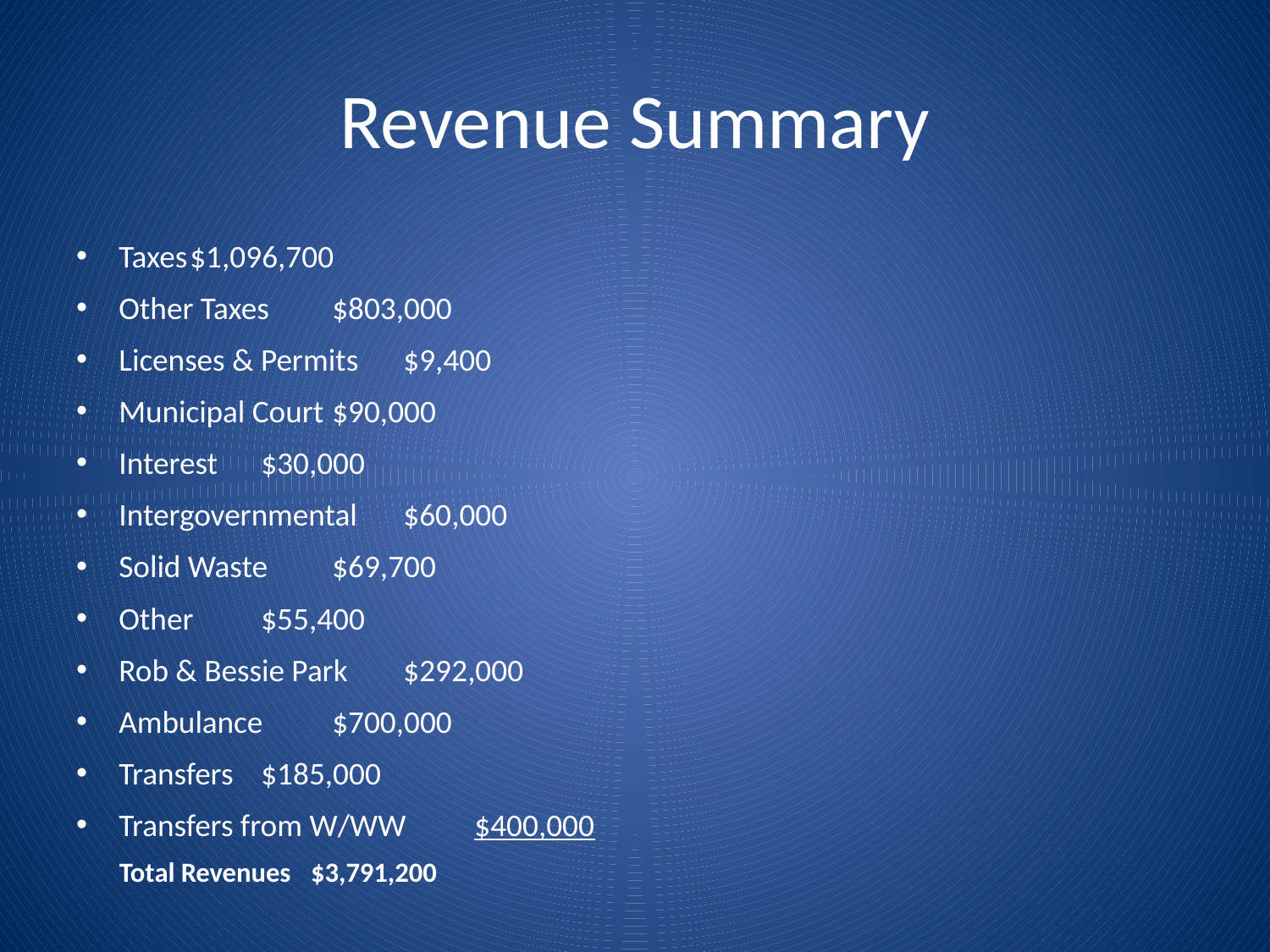

# Revenue Summary
Taxes						$1,096,700
Other Taxes					$803,000
Licenses & Permits 				$9,400
Municipal Court				$90,000
Interest					$30,000
Intergovernmental				$60,000
Solid Waste					$69,700
Other					$55,400
Rob & Bessie Park				$292,000
Ambulance					$700,000
Transfers					$185,000
Transfers from W/WW				$400,000
Total Revenues					$3,791,200